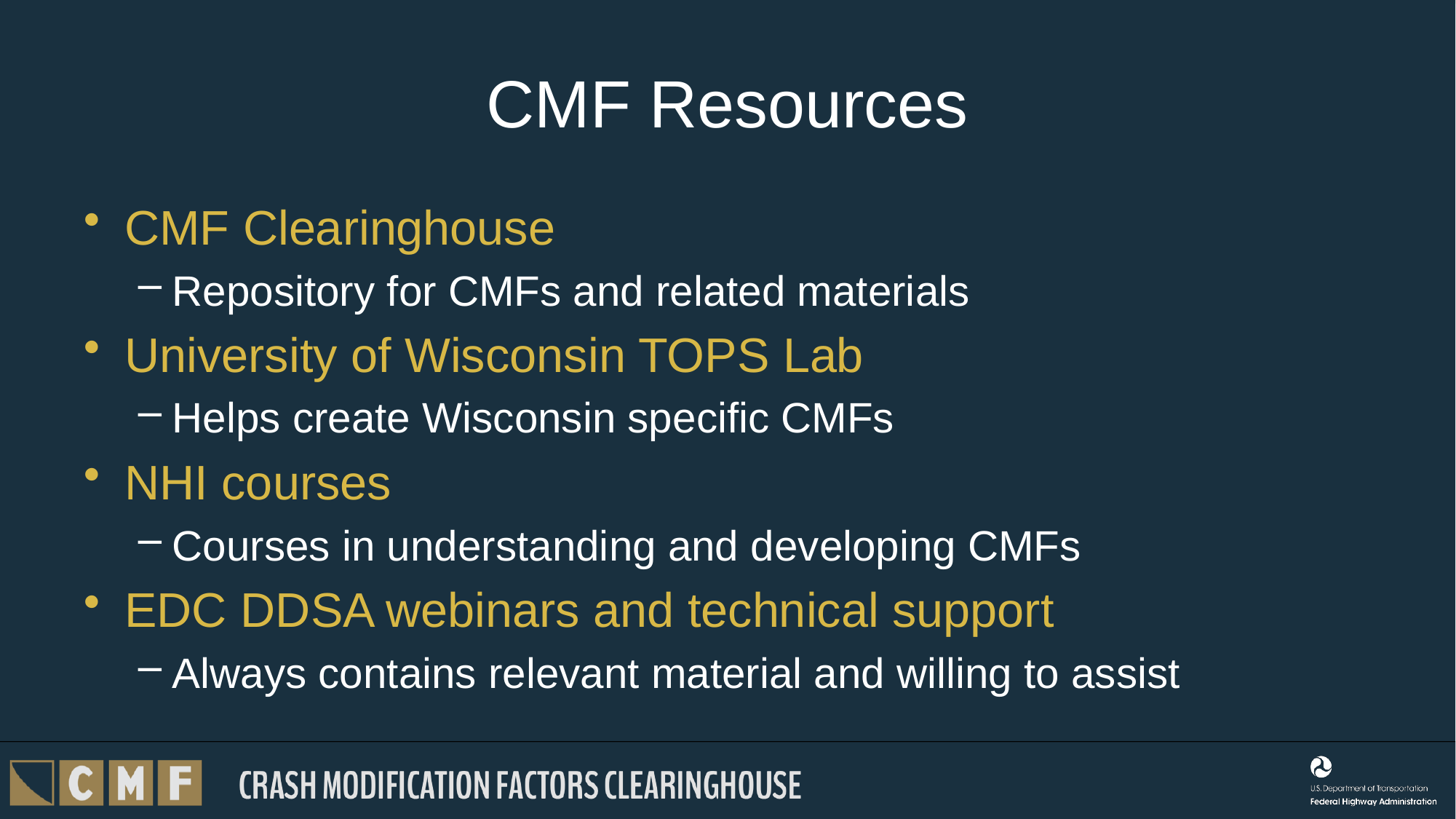

# CMF Resources
CMF Clearinghouse
Repository for CMFs and related materials
University of Wisconsin TOPS Lab
Helps create Wisconsin specific CMFs
NHI courses
Courses in understanding and developing CMFs
EDC DDSA webinars and technical support
Always contains relevant material and willing to assist